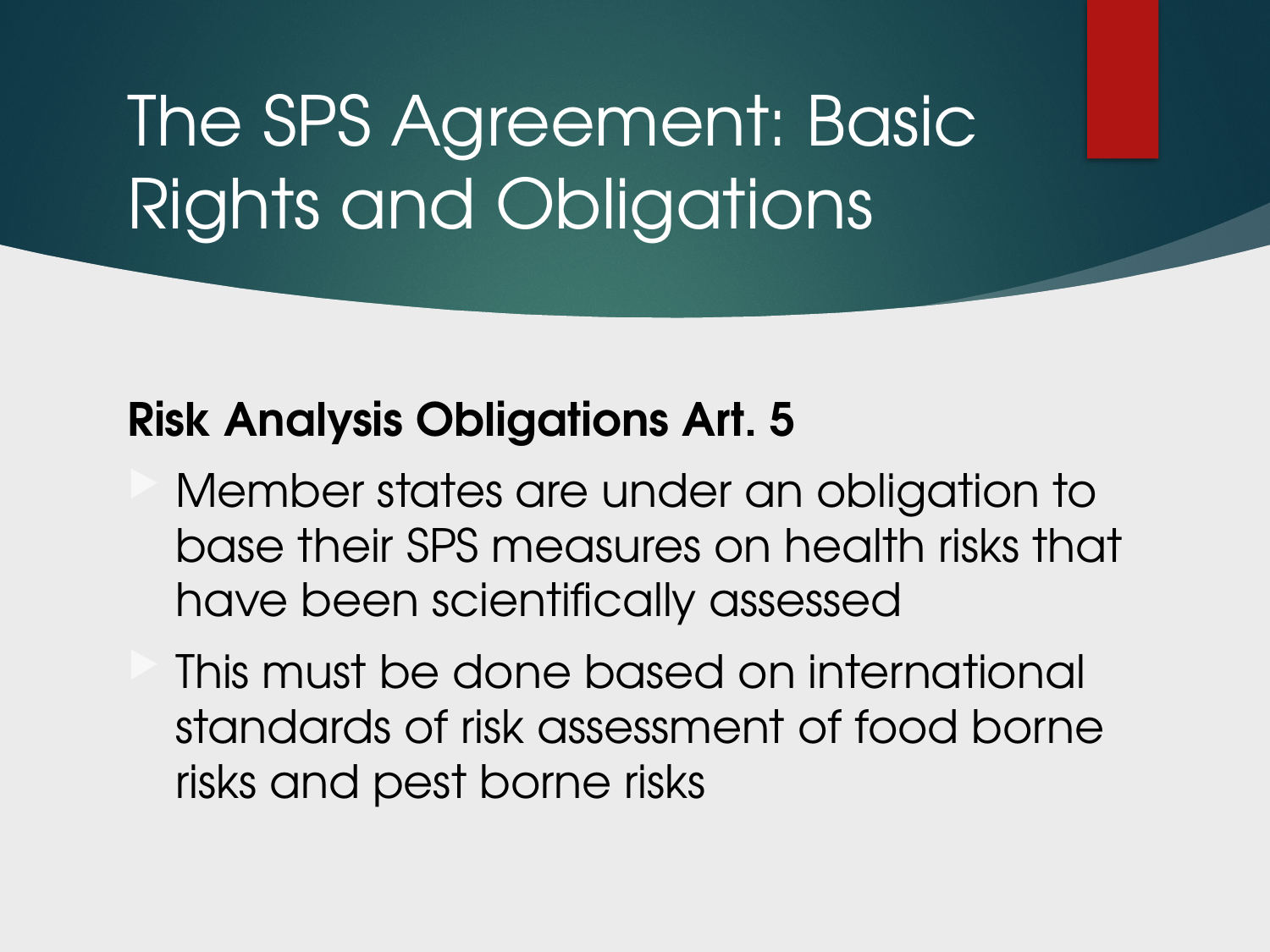

# The SPS Agreement: Basic Rights and Obligations

Risk Analysis Obligations Art. 5
Member states are under an obligation to base their SPS measures on health risks that have been scientifically assessed
This must be done based on international standards of risk assessment of food borne risks and pest borne risks